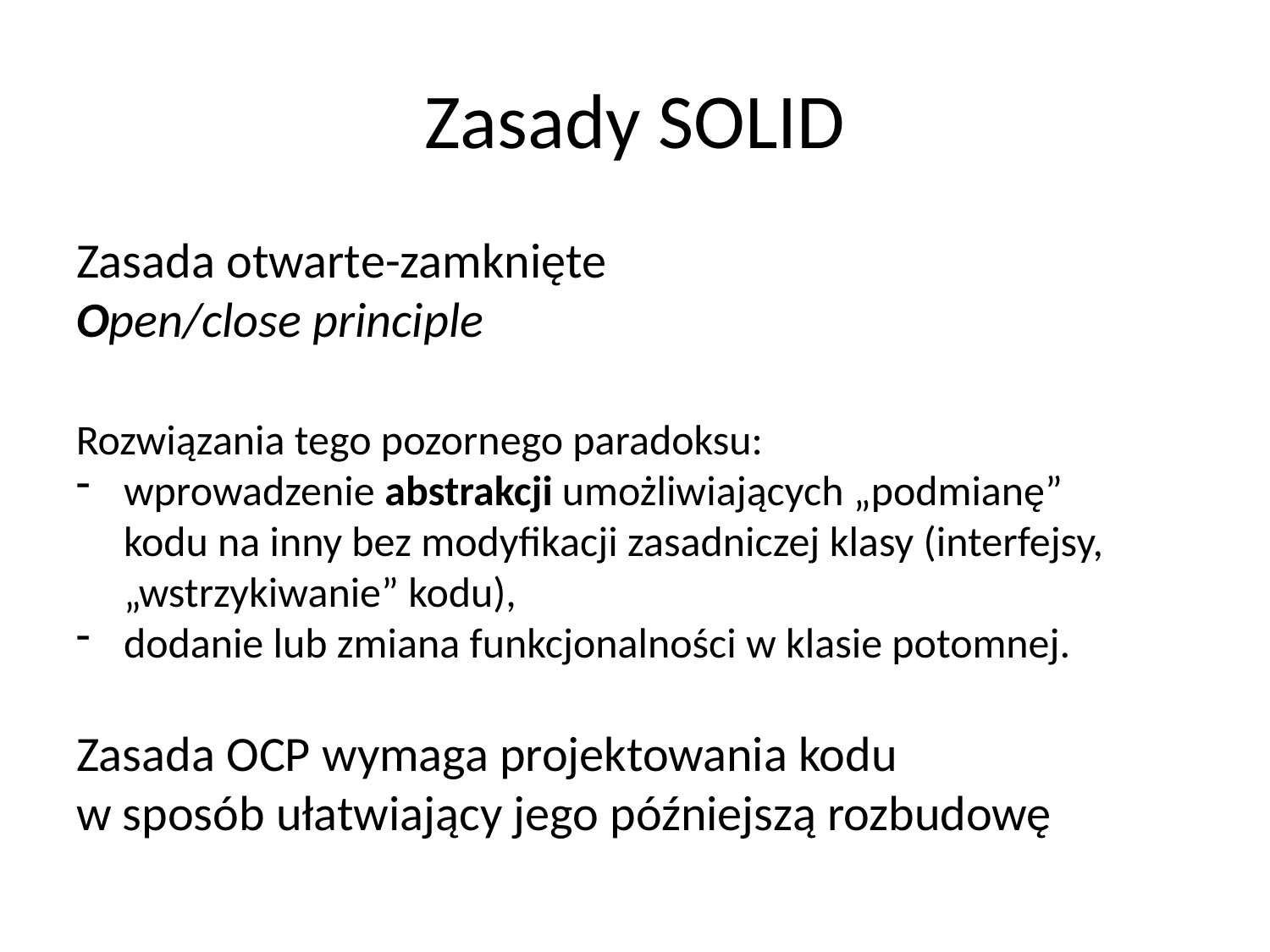

# Zasady SOLID
Zasada otwarte-zamknięte
Open/close principle

Rozwiązania tego pozornego paradoksu:
wprowadzenie abstrakcji umożliwiających „podmianę” kodu na inny bez modyfikacji zasadniczej klasy (interfejsy, „wstrzykiwanie” kodu),
dodanie lub zmiana funkcjonalności w klasie potomnej.
Zasada OCP wymaga projektowania kodu
w sposób ułatwiający jego późniejszą rozbudowę